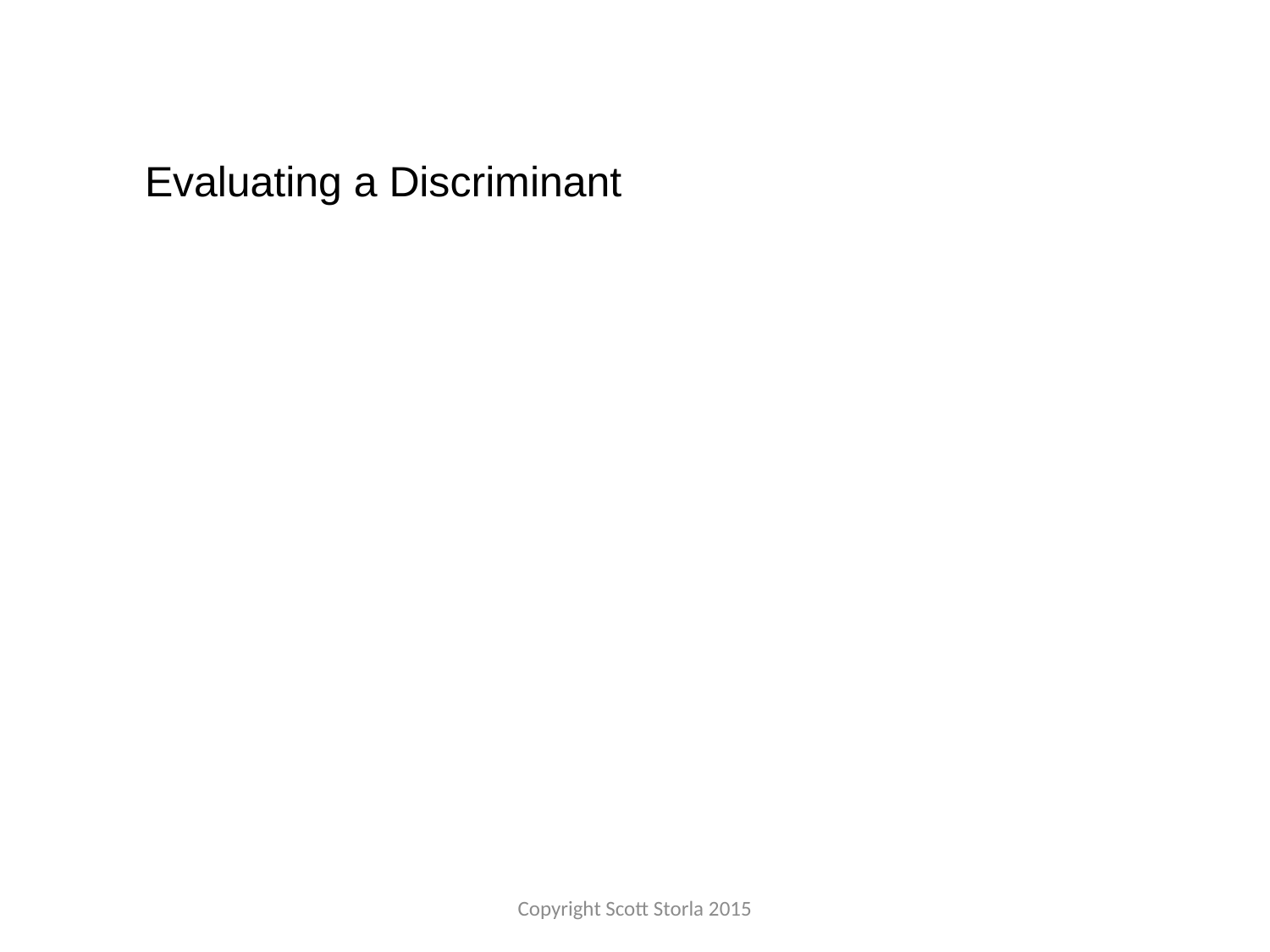

Evaluating a Discriminant
Copyright Scott Storla 2015